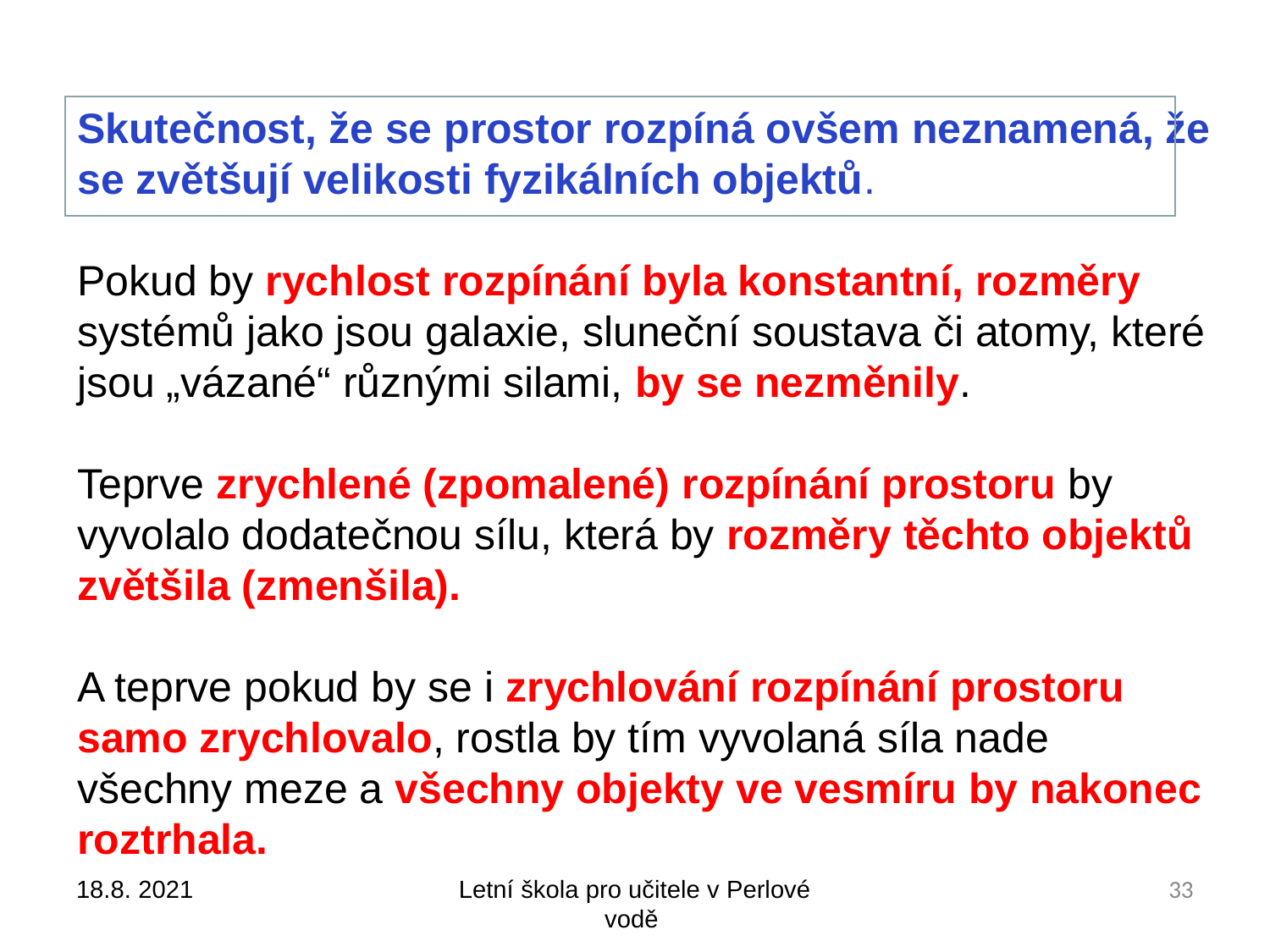

Skutečnost, že se prostor rozpíná ovšem neznamená, že se zvětšují velikosti fyzikálních objektů.

Pokud by rychlost rozpínání byla konstantní, rozměry systémů jako jsou galaxie, sluneční soustava či atomy, které jsou „vázané“ různými silami, by se nezměnily.

Teprve zrychlené (zpomalené) rozpínání prostoru by vyvolalo dodatečnou sílu, která by rozměry těchto objektů zvětšila (zmenšila).

A teprve pokud by se i zrychlování rozpínání prostoru samo zrychlovalo, rostla by tím vyvolaná síla nade všechny meze a všechny objekty ve vesmíru by nakonec roztrhala.

18.8. 2021
Letní škola pro učitele v Perlové vodě
33